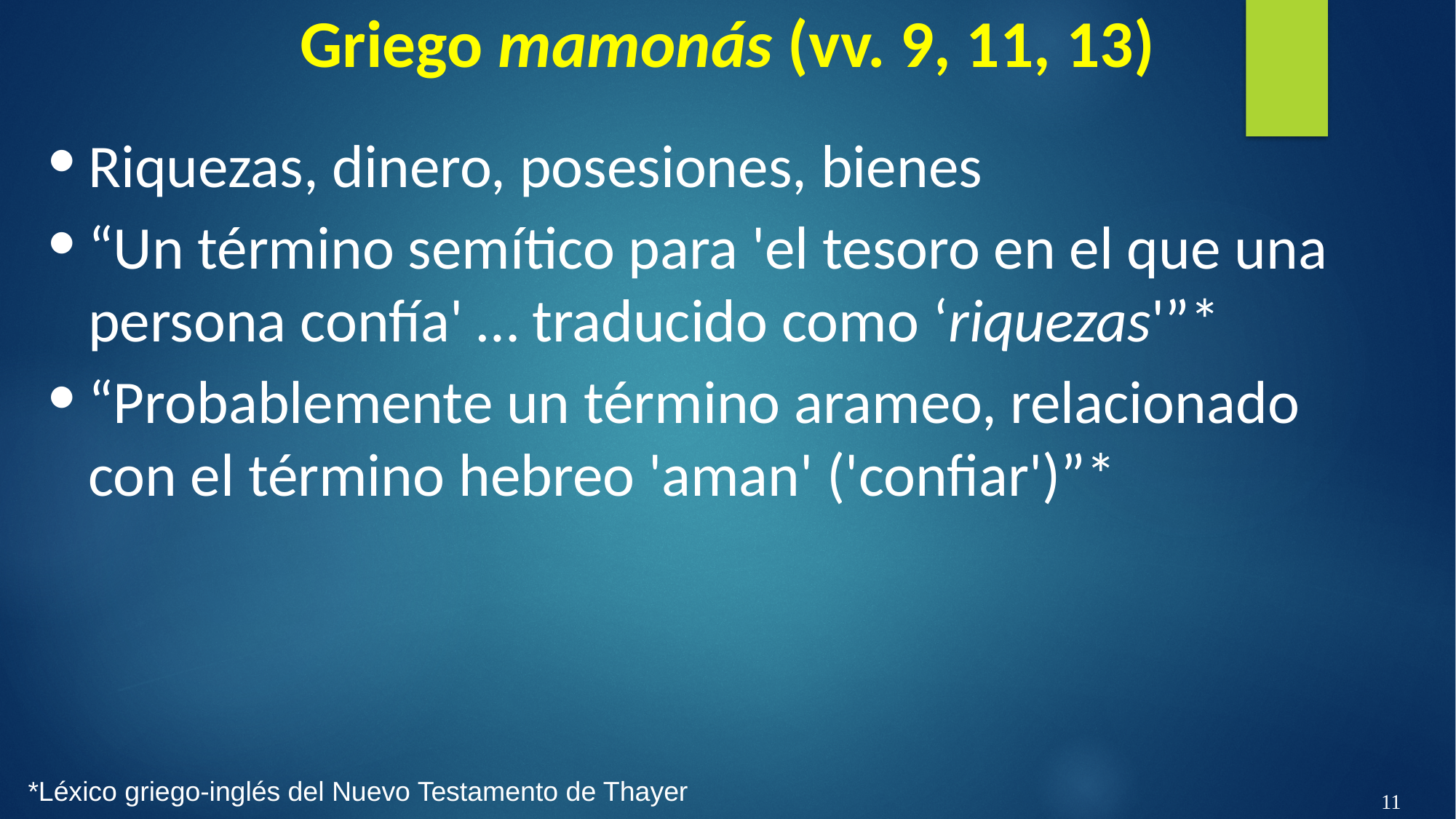

Griego mamonás (vv. 9, 11, 13)
Riquezas, dinero, posesiones, bienes
“Un término semítico para 'el tesoro en el que una persona confía' … traducido como ‘riquezas'”*
“Probablemente un término arameo, relacionado con el término hebreo 'aman' ('confiar')”*
*Léxico griego-inglés del Nuevo Testamento de Thayer
11